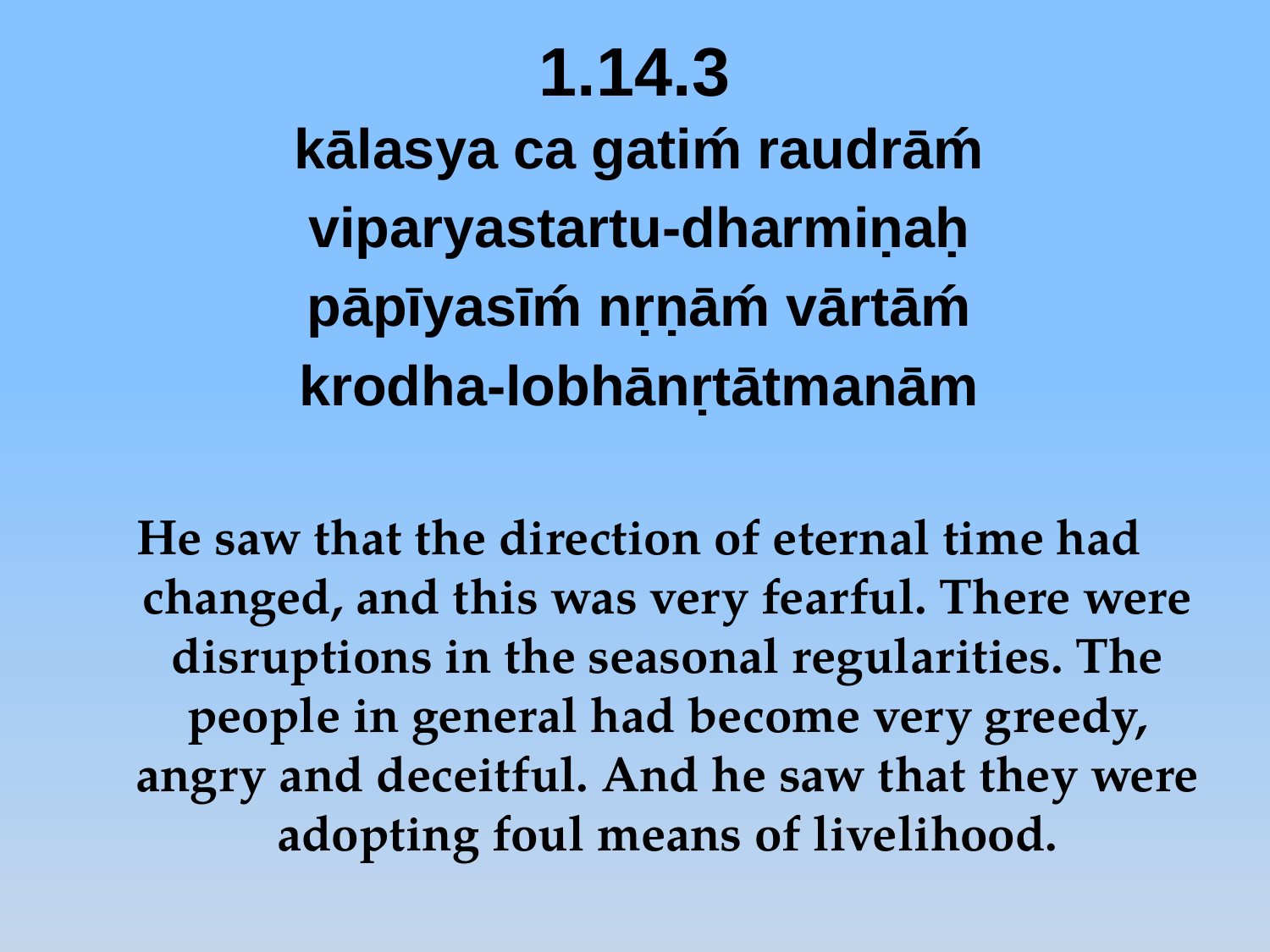

# 1.14.3
kālasya ca gatiḿ raudrāḿ
viparyastartu-dharmiṇaḥ
pāpīyasīḿ nṛṇāḿ vārtāḿ
krodha-lobhānṛtātmanām

He saw that the direction of eternal time had changed, and this was very fearful. There were disruptions in the seasonal regularities. The people in general had become very greedy, angry and deceitful. And he saw that they were adopting foul means of livelihood.